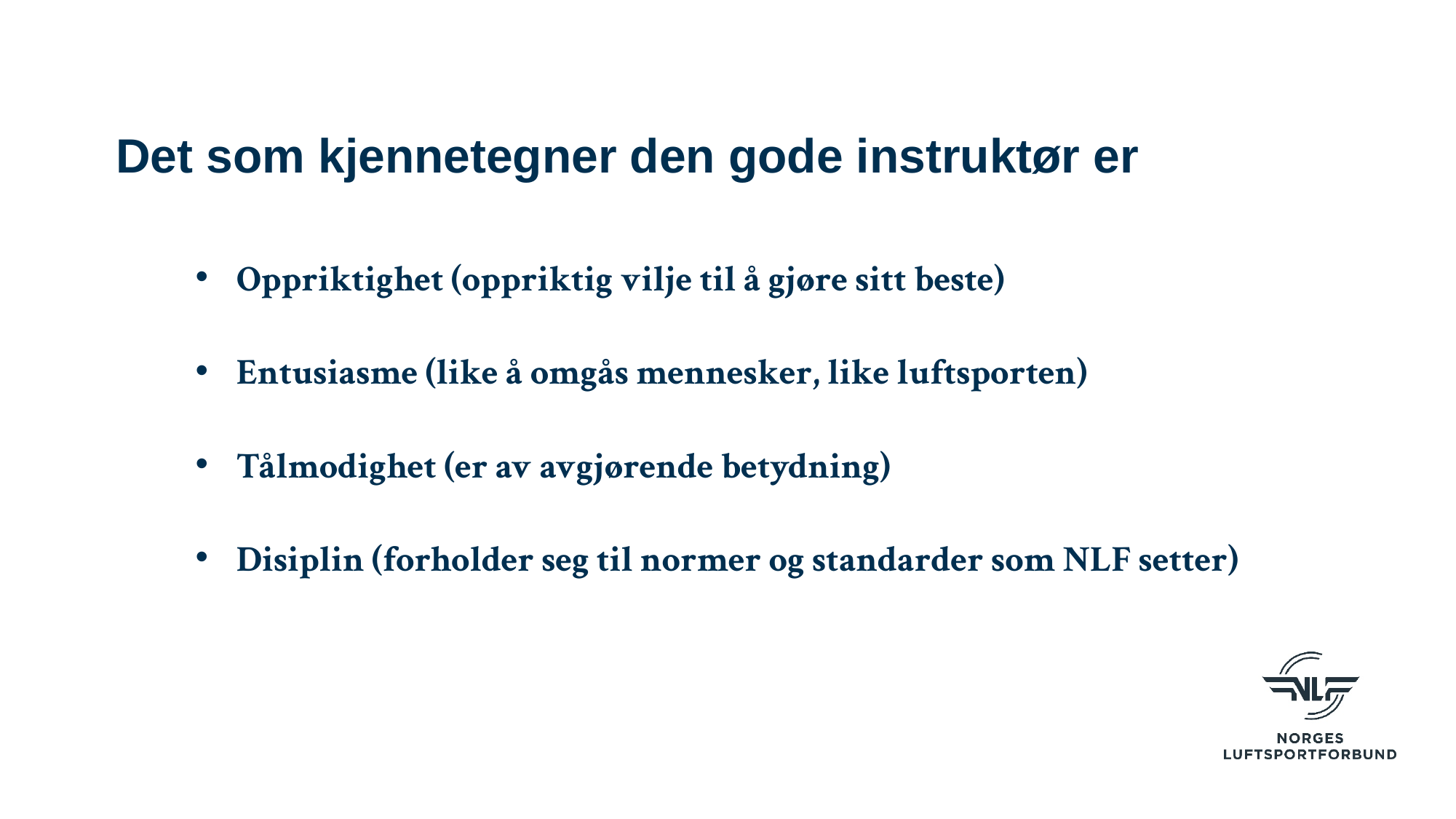

Det som kjennetegner den gode instruktør er
Oppriktighet (oppriktig vilje til å gjøre sitt beste)
Entusiasme (like å omgås mennesker, like luftsporten)
Tålmodighet (er av avgjørende betydning)
Disiplin (forholder seg til normer og standarder som NLF setter)